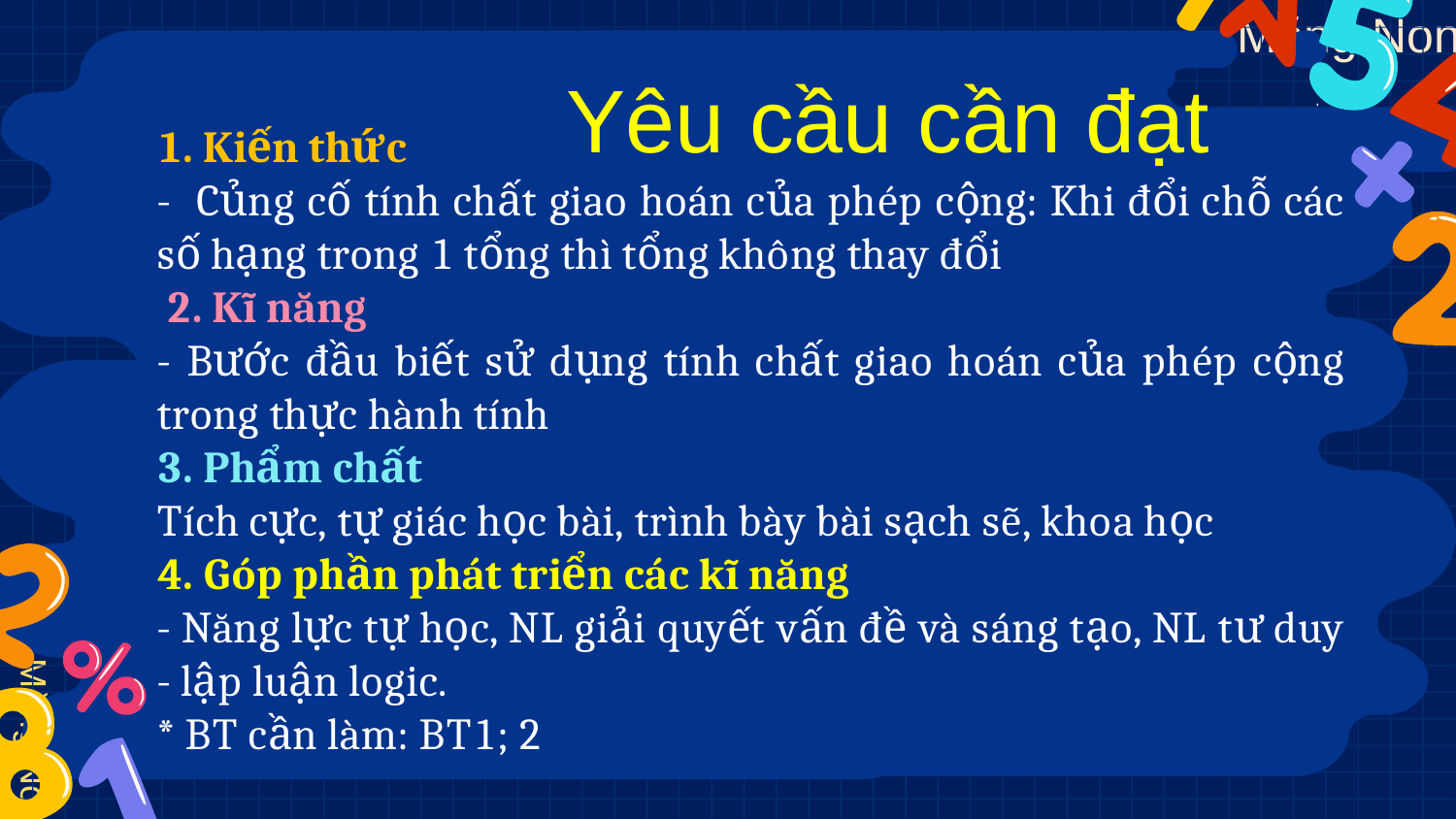

# Yêu cầu cần đạt
1. Kiến thức
-  Củng cố tính chất giao hoán của phép cộng: Khi đổi chỗ các số hạng trong 1 tổng thì tổng không thay đổi
 2. Kĩ năng
- Bước đầu biết sử dụng tính chất giao hoán của phép cộng trong thực hành tính
3. Phẩm chất
Tích cực, tự giác học bài, trình bày bài sạch sẽ, khoa học
4. Góp phần phát triển các kĩ năng
- Năng lực tự học, NL giải quyết vấn đề và sáng tạo, NL tư duy - lập luận logic.
* BT cần làm: BT1; 2